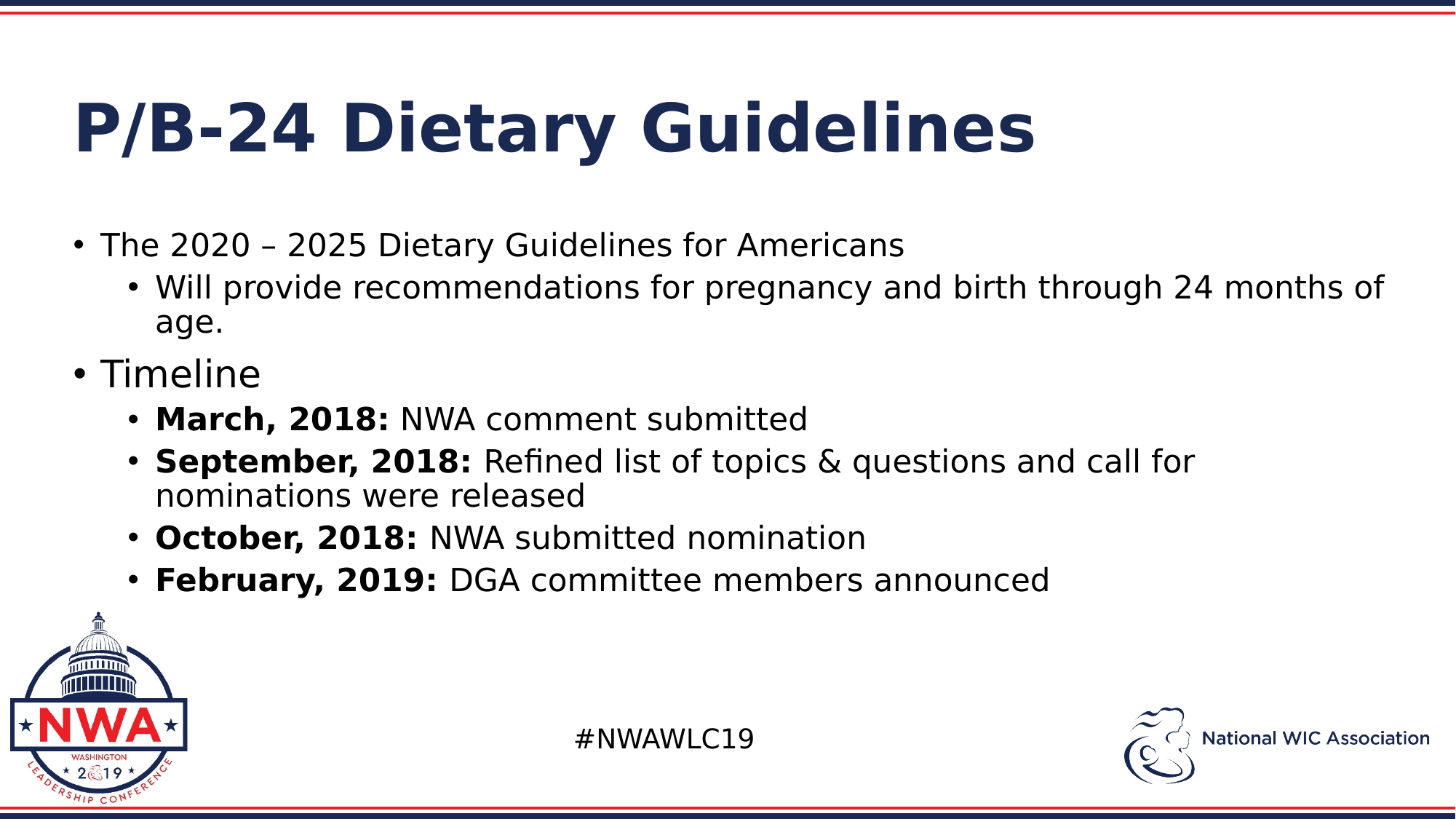

P/B-24 Dietary Guidelines
The 2020 – 2025 Dietary Guidelines for Americans
Will provide recommendations for pregnancy and birth through 24 months of age.
Timeline
March, 2018: NWA comment submitted
September, 2018: Refined list of topics & questions and call for nominations were released
October, 2018: NWA submitted nomination
February, 2019: DGA committee members announced